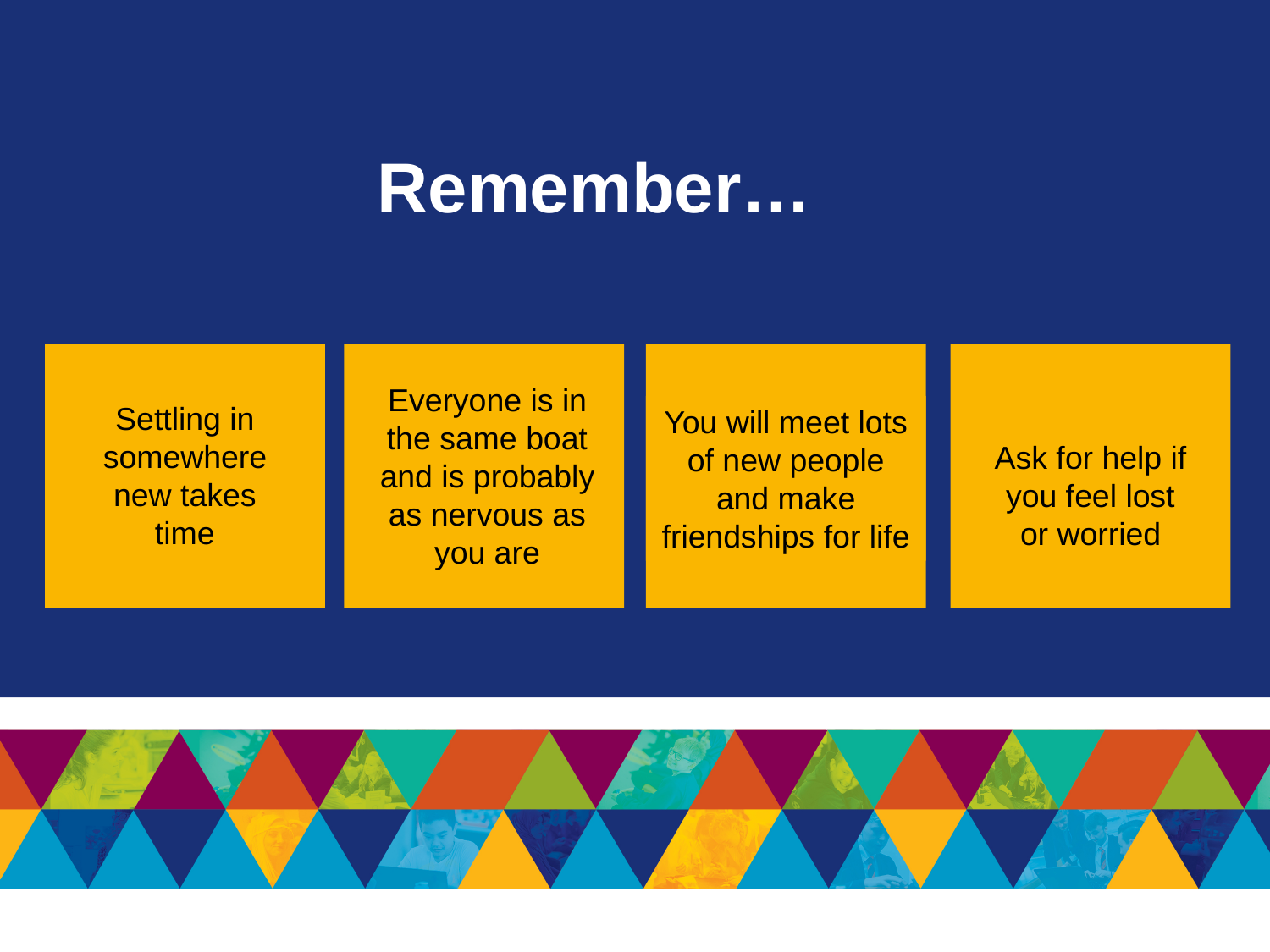

# Remember…

Settling in somewhere new takes time

Everyone is in the same boat and is probably as nervous as you are

You will meet lots of new people and make friendships for life

Ask for help if you feel lost or worried